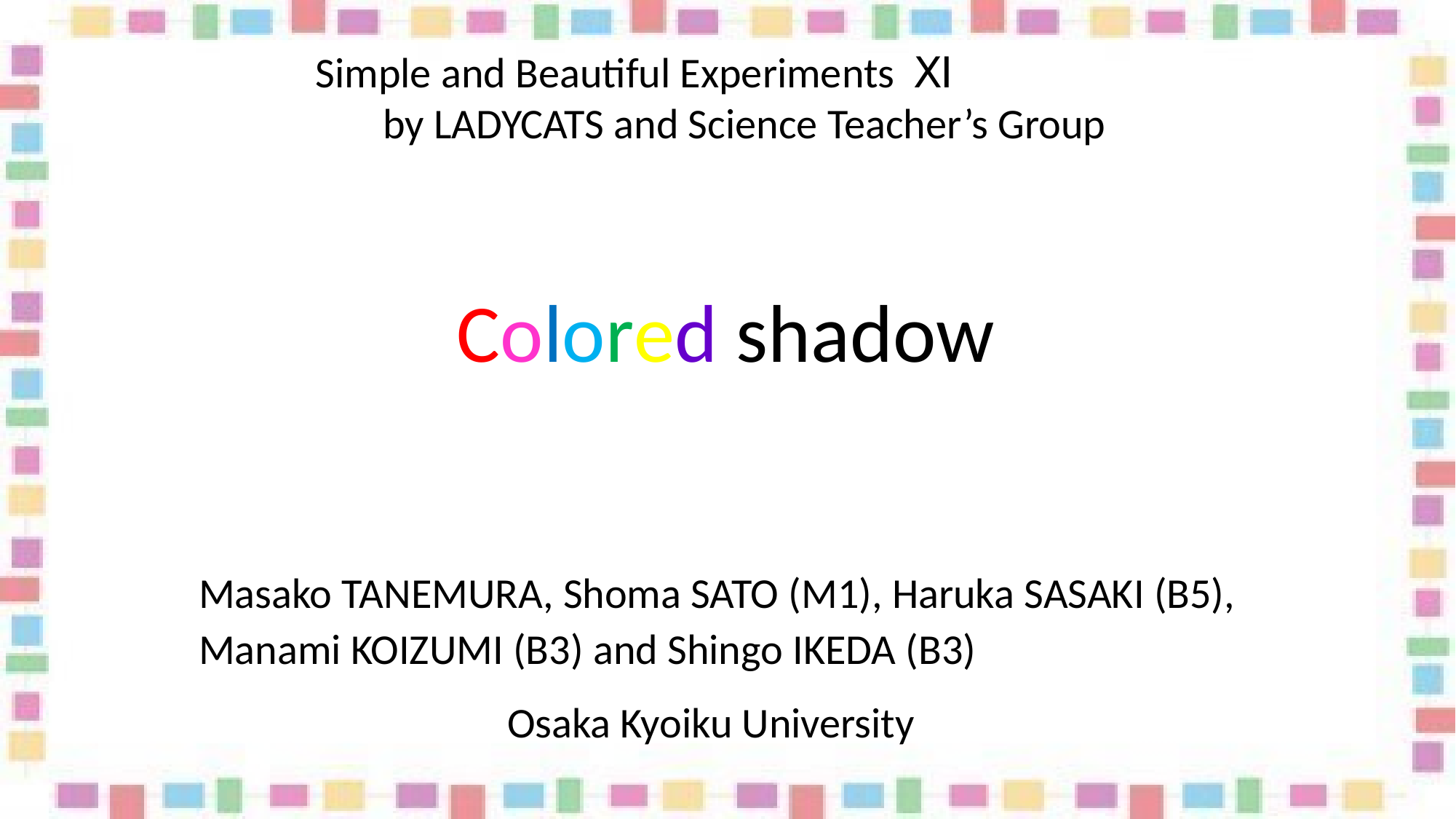

Simple and Beautiful Experiments  Ⅺ
       by LADYCATS and Science Teacher’s Group
# Colored shadow
Masako TANEMURA, Shoma SATO (M1), Haruka SASAKI (B5), Manami KOIZUMI (B3) and Shingo IKEDA (B3)
                                Osaka Kyoiku University